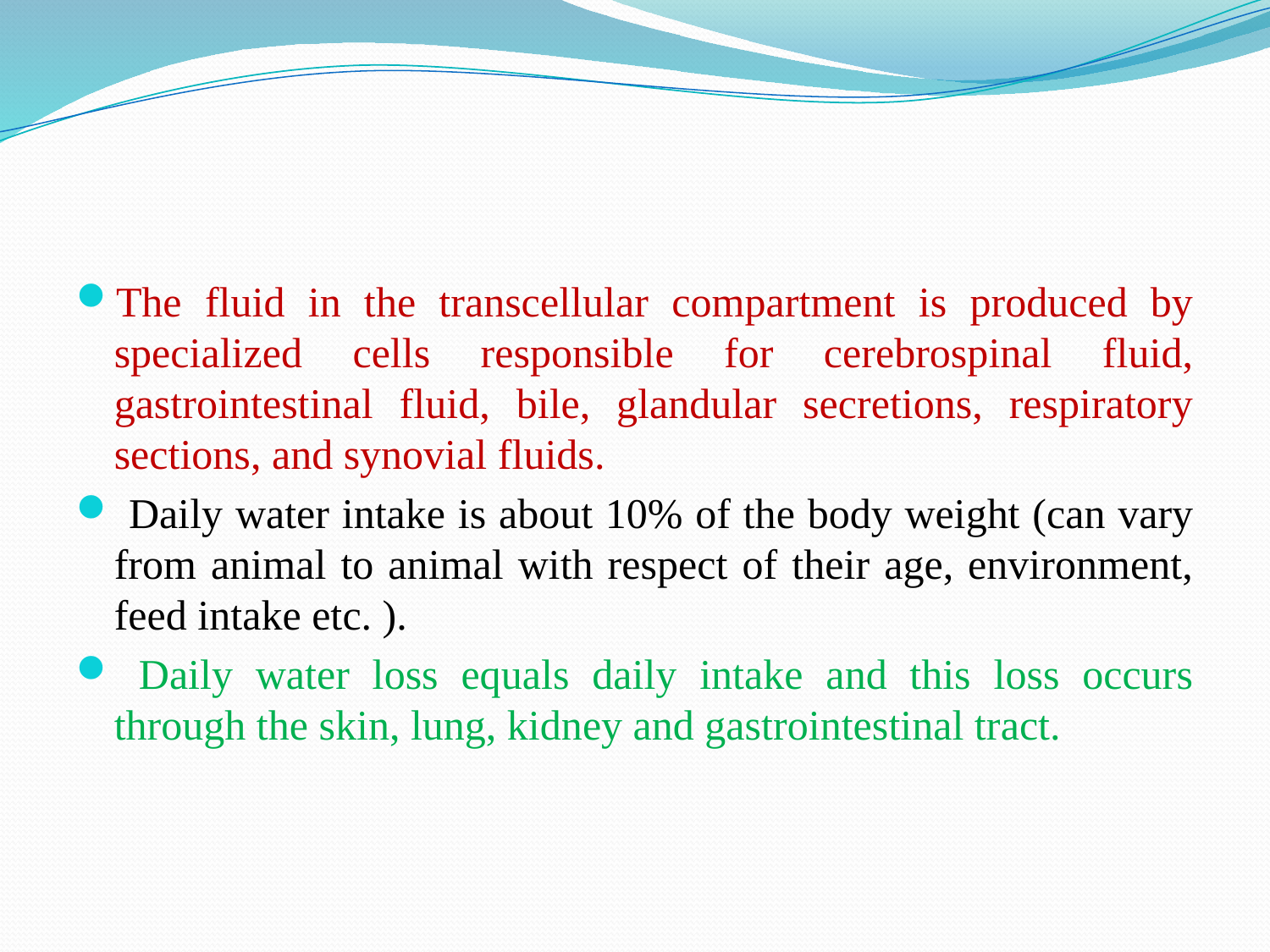

The fluid in the transcellular compartment is produced by specialized cells responsible for cerebrospinal fluid, gastrointestinal fluid, bile, glandular secretions, respiratory sections, and synovial fluids.
 Daily water intake is about 10% of the body weight (can vary from animal to animal with respect of their age, environment, feed intake etc. ).
 Daily water loss equals daily intake and this loss occurs through the skin, lung, kidney and gastrointestinal tract.